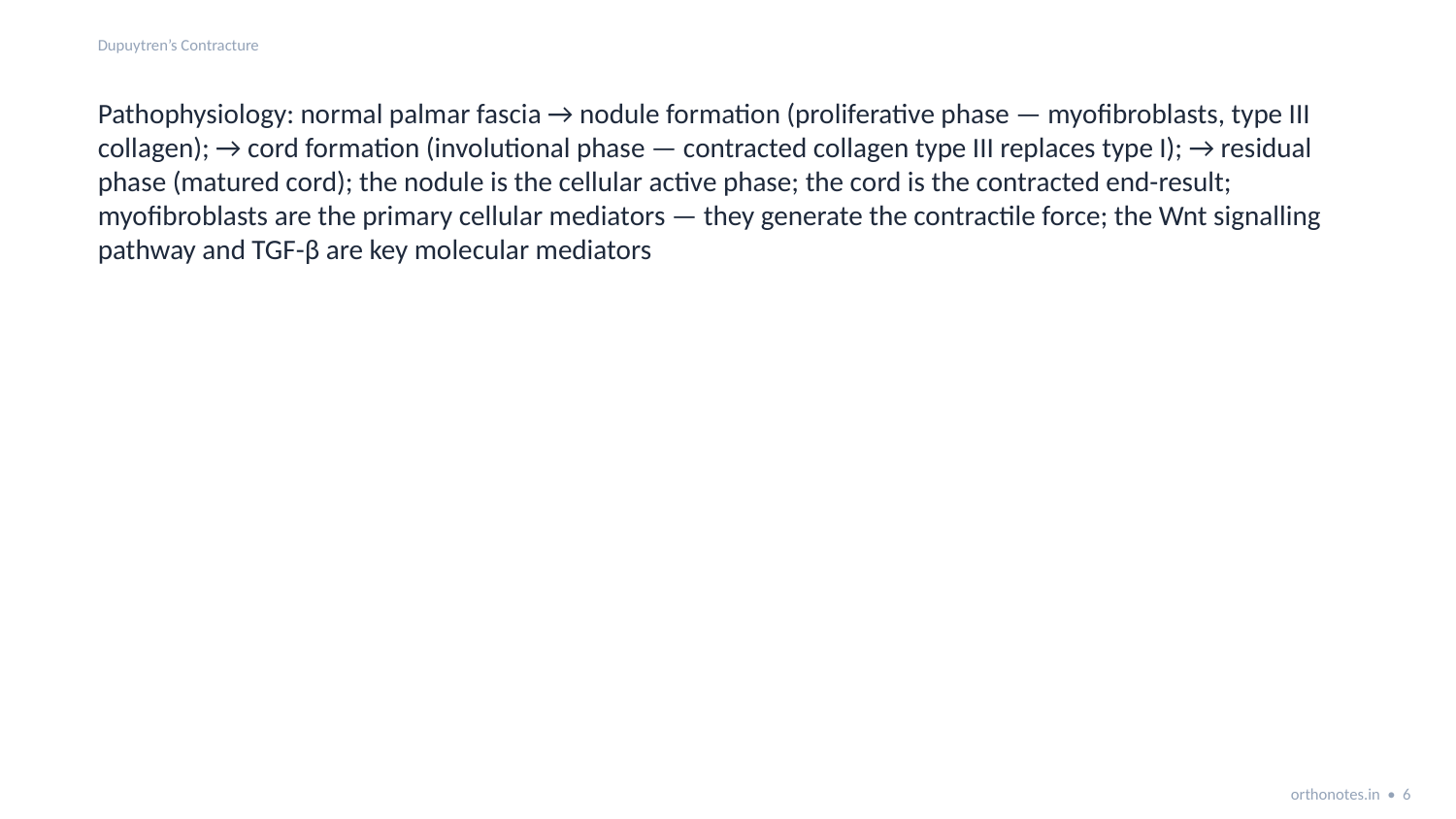

Dupuytren’s Contracture
Pathophysiology: normal palmar fascia → nodule formation (proliferative phase — myofibroblasts, type III collagen); → cord formation (involutional phase — contracted collagen type III replaces type I); → residual phase (matured cord); the nodule is the cellular active phase; the cord is the contracted end-result; myofibroblasts are the primary cellular mediators — they generate the contractile force; the Wnt signalling pathway and TGF-β are key molecular mediators
orthonotes.in  •  6